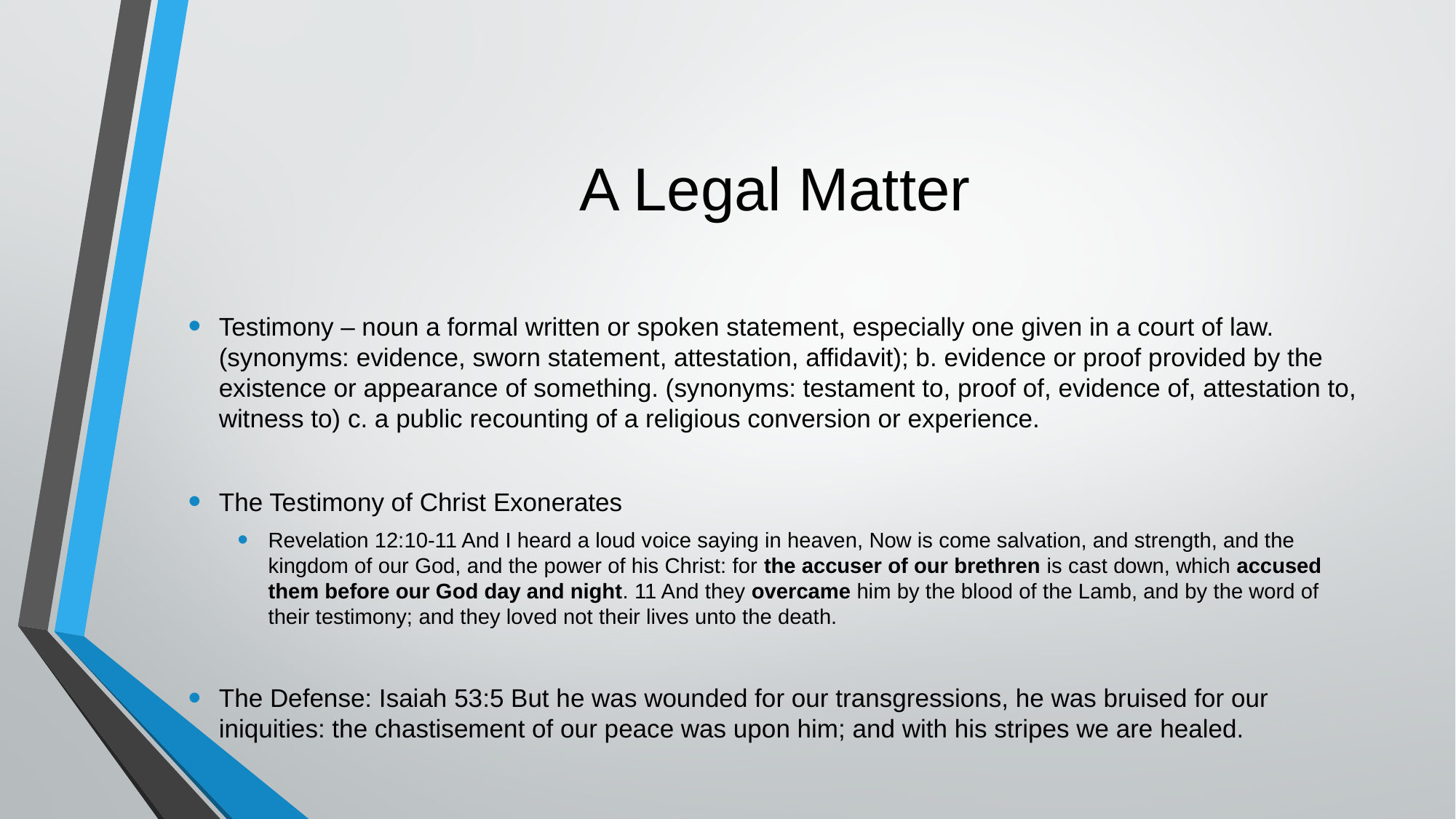

# A Legal Matter
Testimony – noun a formal written or spoken statement, especially one given in a court of law. (synonyms: evidence, sworn statement, attestation, affidavit); b. evidence or proof provided by the existence or appearance of something. (synonyms: testament to, proof of, evidence of, attestation to, witness to) c. a public recounting of a religious conversion or experience.

The Testimony of Christ Exonerates
Revelation 12:10-11 And I heard a loud voice saying in heaven, Now is come salvation, and strength, and the kingdom of our God, and the power of his Christ: for the accuser of our brethren is cast down, which accused them before our God day and night. 11 And they overcame him by the blood of the Lamb, and by the word of their testimony; and they loved not their lives unto the death.

The Defense: Isaiah 53:5 But he was wounded for our transgressions, he was bruised for our iniquities: the chastisement of our peace was upon him; and with his stripes we are healed.